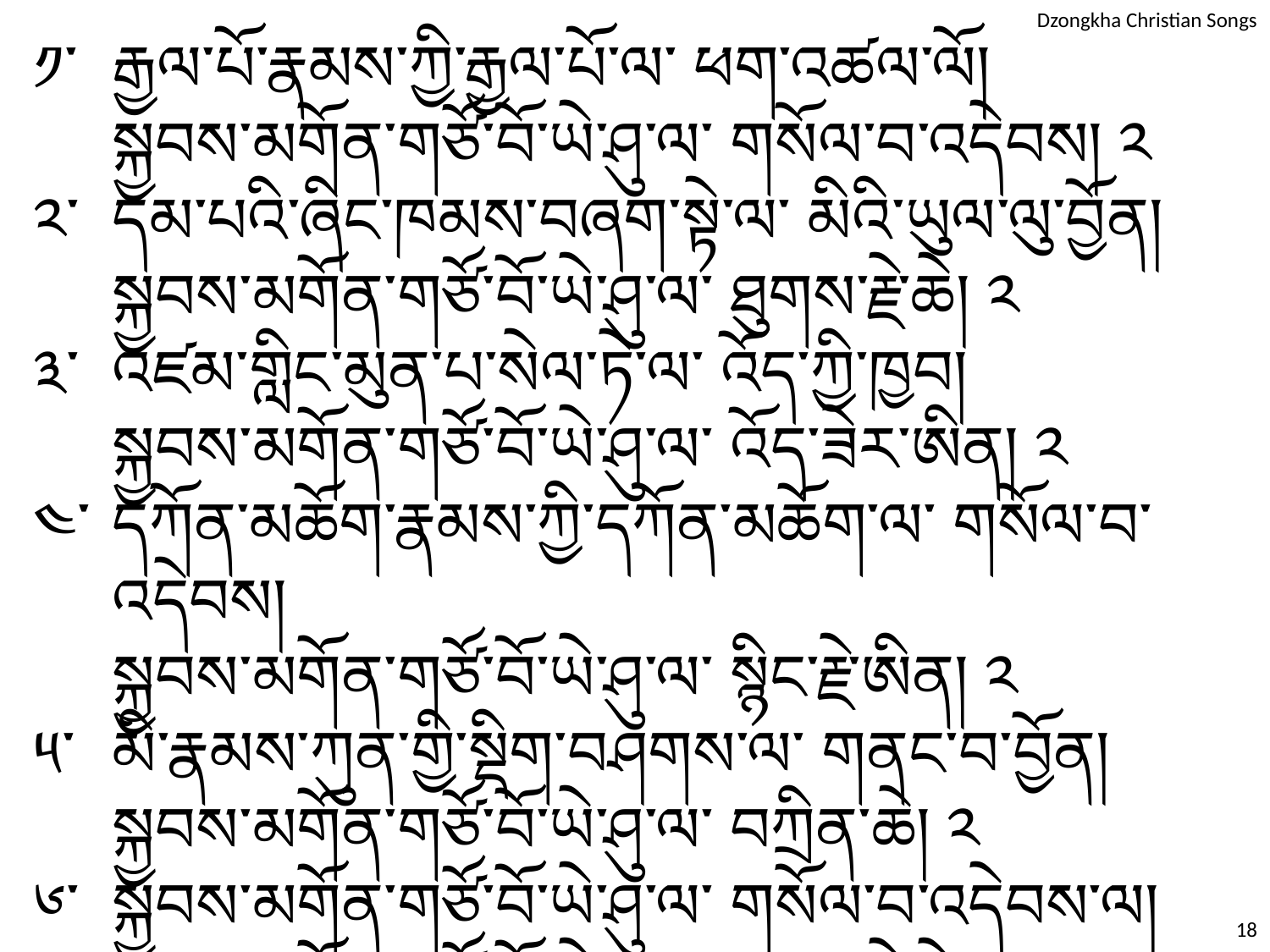

༡་	རྒྱལ་པོ་རྣམས་ཀྱི་རྒྱལ་པོ་ལ་ ཕག་འཚལ་ལོ།
	སྐྱབས་མགོན་གཙོ་བོ་ཡེ་ཤུ་ལ་ གསོལ་བ་འདེབས། ༢
༢་	དམ་པའི་ཞིང་ཁམས་བཞག་སྟེ་ལ་ མིའི་ཡུལ་ལུ་བྱོན།
	སྐྱབས་མགོན་གཙོ་བོ་ཡེ་ཤུ་ལ་ ཐུགས་རྗེ་ཆེ། ༢
༣་	འཛམ་གླིང་མུན་པ་སེལ་ཏེ་ལ་ འོད་ཀྱི་ཁྱབ།
	སྐྱབས་མགོན་གཙོ་བོ་ཡེ་ཤུ་ལ་ འོད་ཟེར་ཨིན། ༢
༤་	དཀོན་མཆོག་རྣམས་ཀྱི་དཀོན་མཆོག་ལ་ གསོལ་བ་འདེབས།
	སྐྱབས་མགོན་གཙོ་བོ་ཡེ་ཤུ་ལ་ སྙིང་རྗེ་ཨིན། ༢
༥་	མི་རྣམས་ཀུན་གྱི་སྡིག་བཤགས་ལ་ གནང་བ་བྱོན།
	སྐྱབས་མགོན་གཙོ་བོ་ཡེ་ཤུ་ལ་ བཀྲིན་ཆེ། ༢
༦་	སྐྱབས་མགོན་གཙོ་བོ་ཡེ་ཤུ་ལ་ གསོལ་བ་འདེབས་ལ།
	སྐྱབས་མགོན་གཙོ་བོ་ཡེ་ཤུ་ལ་ ཐུགས་རྗེ་ཆེ། ༢
18